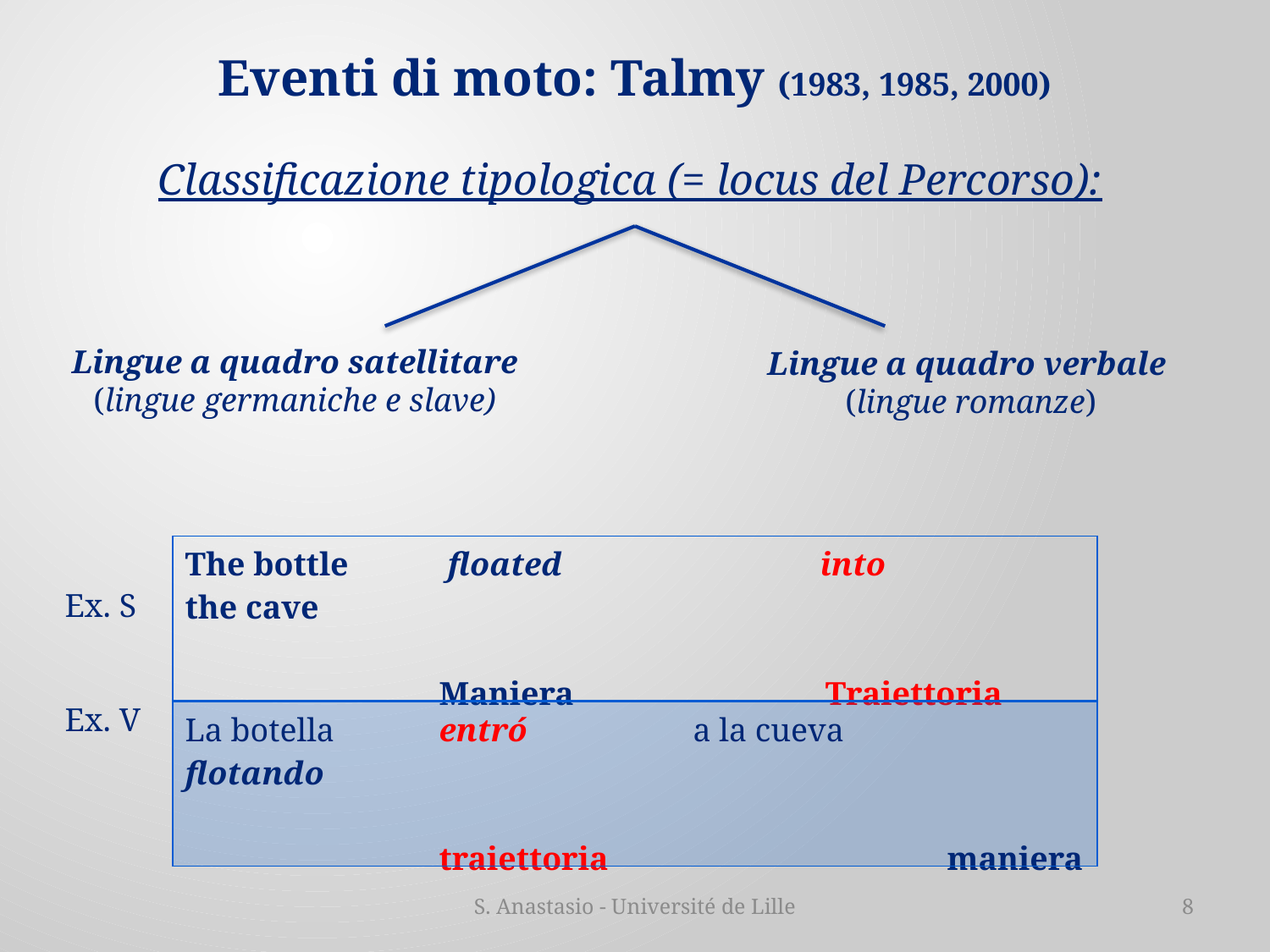

# Eventi di moto: Talmy (1983, 1985, 2000)
Classificazione tipologica (= locus del Percorso):
Lingue a quadro satellitare
(lingue germaniche e slave)
Lingue a quadro verbale
(lingue romanze)
| The bottle floated into the cave Maniera Traiettoria |
| --- |
| La botella entró a la cueva flotando traiettoria maniera |

Ex. S

Ex. V
S. Anastasio - Université de Lille
8